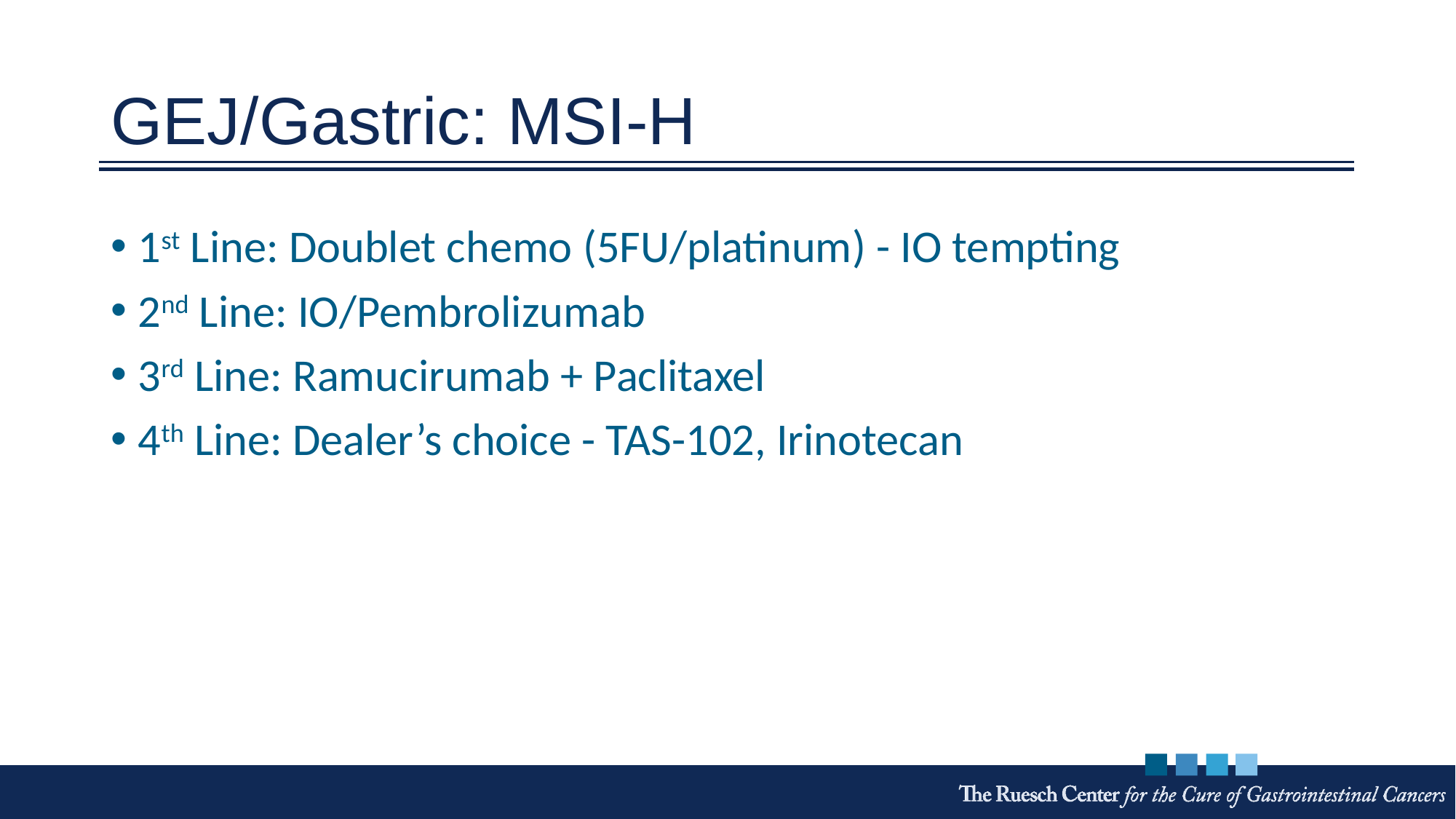

# GEJ/Gastric: MSI-H
1st Line: Doublet chemo (5FU/platinum) - IO tempting
2nd Line: IO/Pembrolizumab
3rd Line: Ramucirumab + Paclitaxel
4th Line: Dealer’s choice - TAS-102, Irinotecan